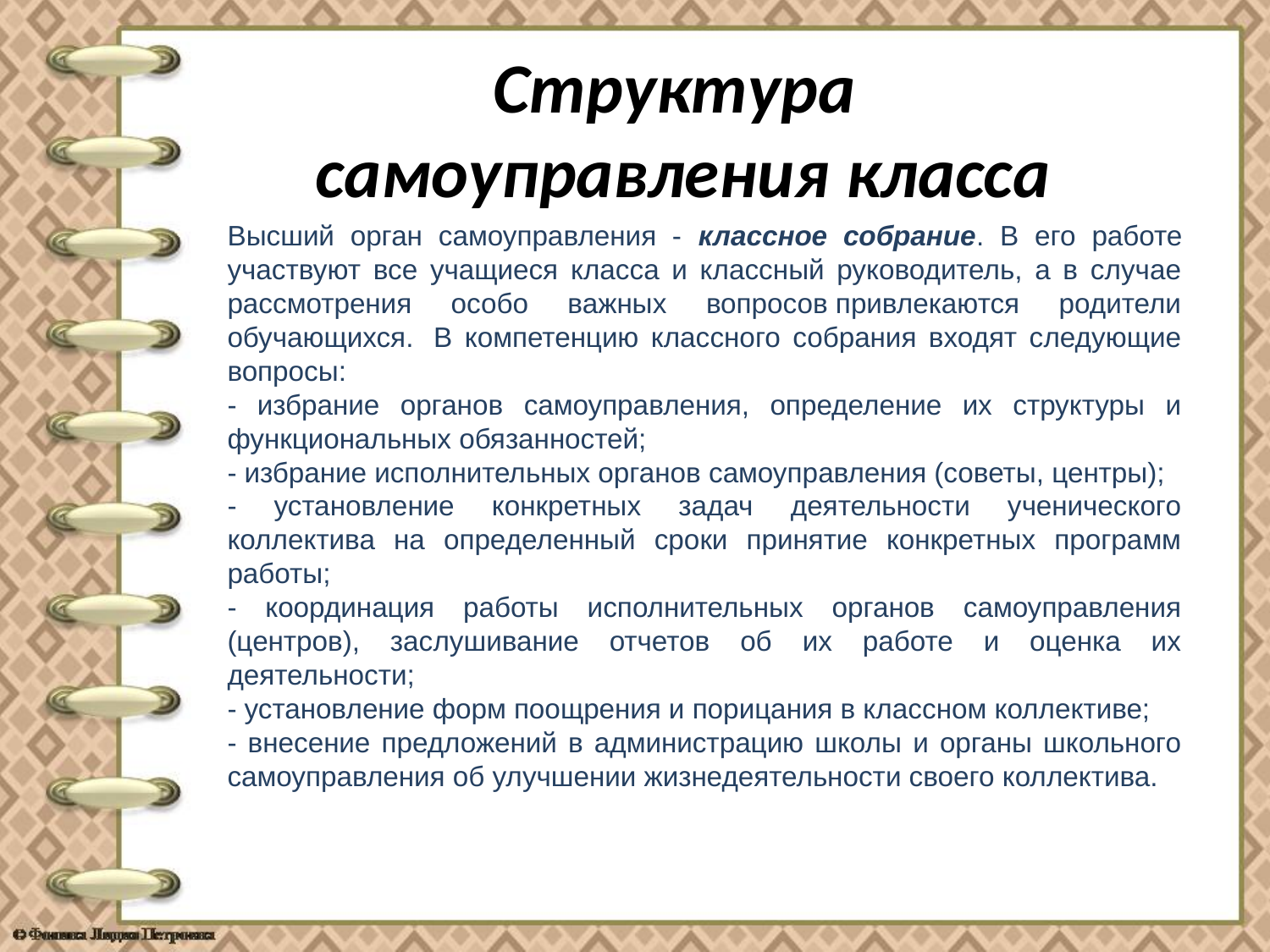

# Структура самоуправления класса

Высший орган самоуправления - классное собрание. В его работе участвуют все учащиеся класса и классный руководитель, а в случае рассмотрения особо важных вопросов привлекаются родители обучающихся.  В компетенцию классного собрания входят следующие вопросы:
- избрание органов самоуправления, определение их структуры и функциональных обязанностей;
- избрание исполнительных органов самоуправления (советы, центры);
- установление конкретных задач деятельности ученического коллектива на определенный сроки принятие конкретных программ работы;
- координация работы исполнительных органов самоуправления (центров), заслушивание отчетов об их работе и оценка их деятельности;
- установление форм поощрения и порицания в классном коллективе;
- внесение предложений в администрацию школы и органы школьного самоуправления об улучшении жизнедеятельности своего коллектива.